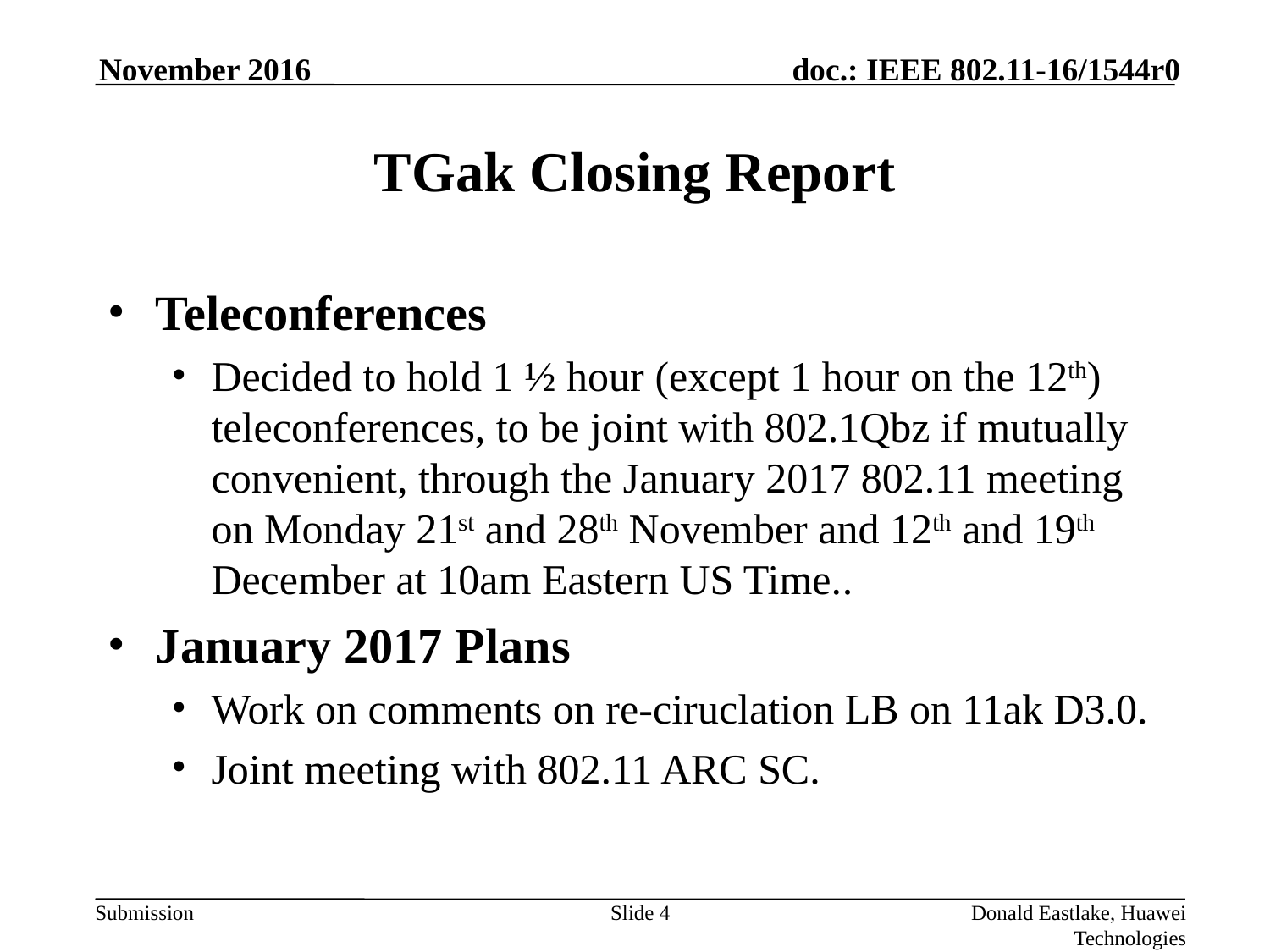

November 2016
# TGak Closing Report
Teleconferences
Decided to hold 1 ½ hour (except 1 hour on the 12th)  teleconferences, to be joint with 802.1Qbz if mutually convenient, through the January 2017 802.11 meeting on Monday 21st and 28th November and 12th and 19th December at 10am Eastern US Time..
January 2017 Plans
Work on comments on re-ciruclation LB on 11ak D3.0.
Joint meeting with 802.11 ARC SC.
Slide 4
Donald Eastlake, Huawei Technologies